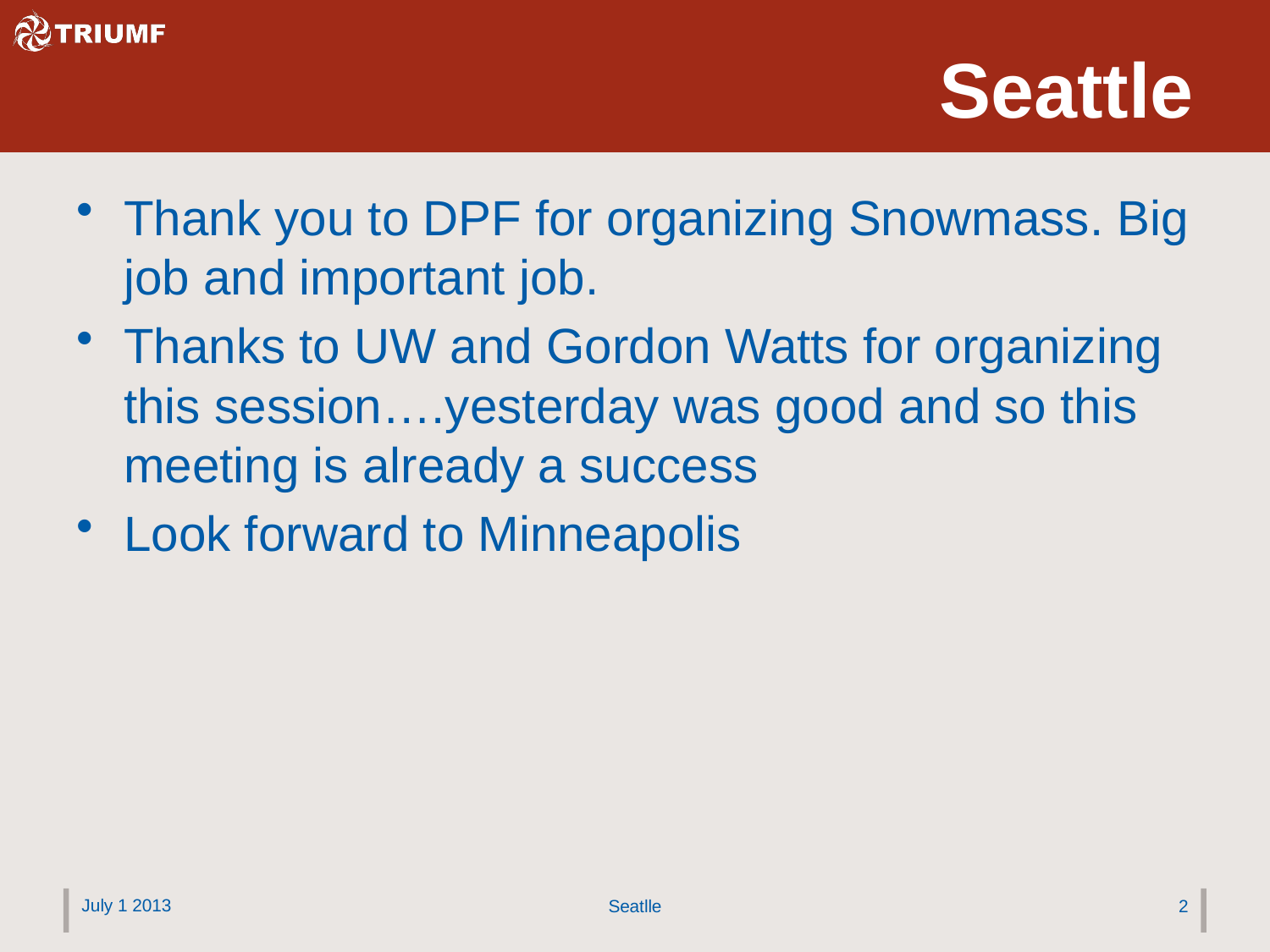

# Seattle
Thank you to DPF for organizing Snowmass. Big job and important job.
Thanks to UW and Gordon Watts for organizing this session….yesterday was good and so this meeting is already a success
Look forward to Minneapolis

July 1 2013
Seatlle
2